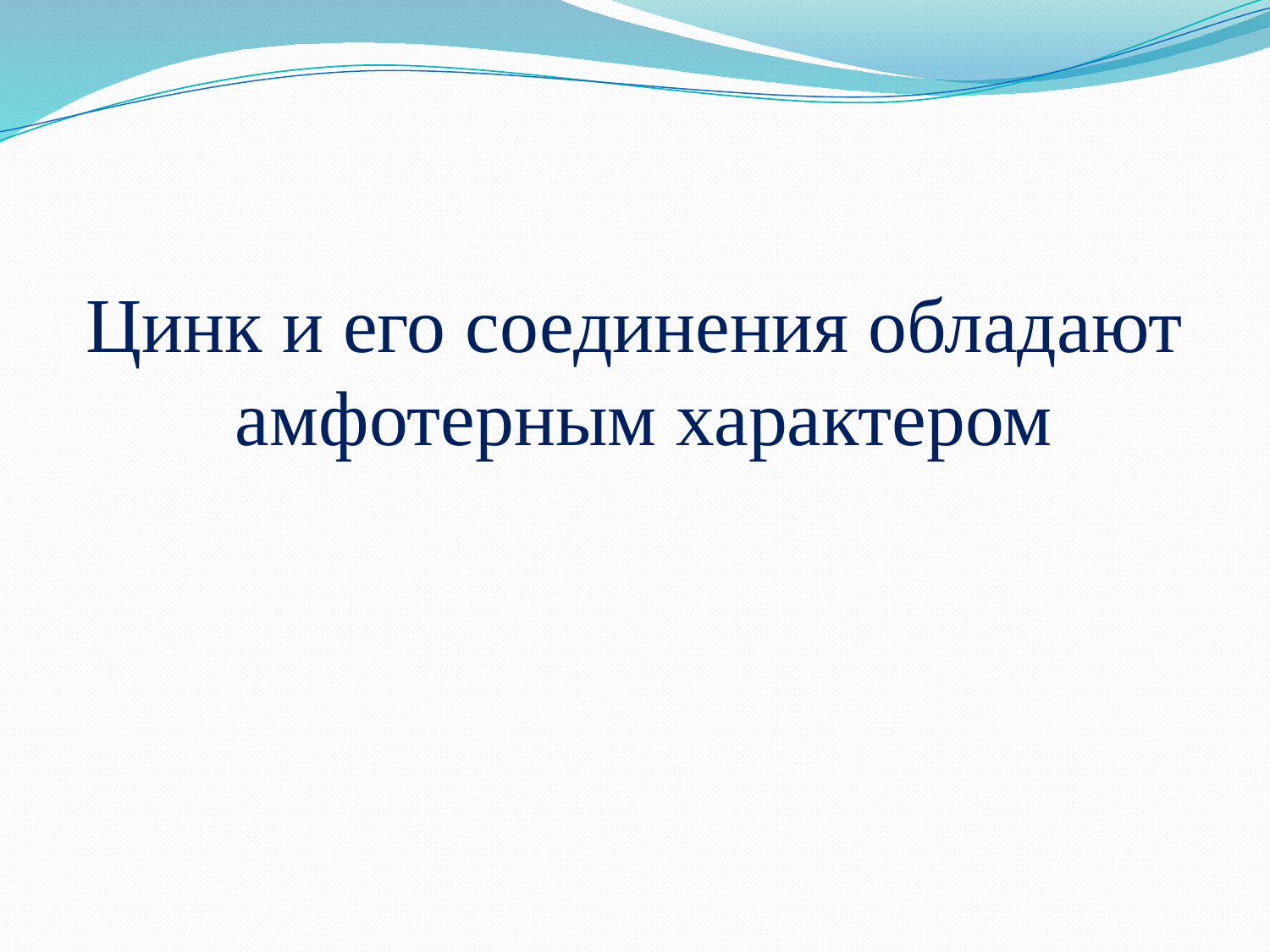

Цинк и его соединения обладают амфотерным характером